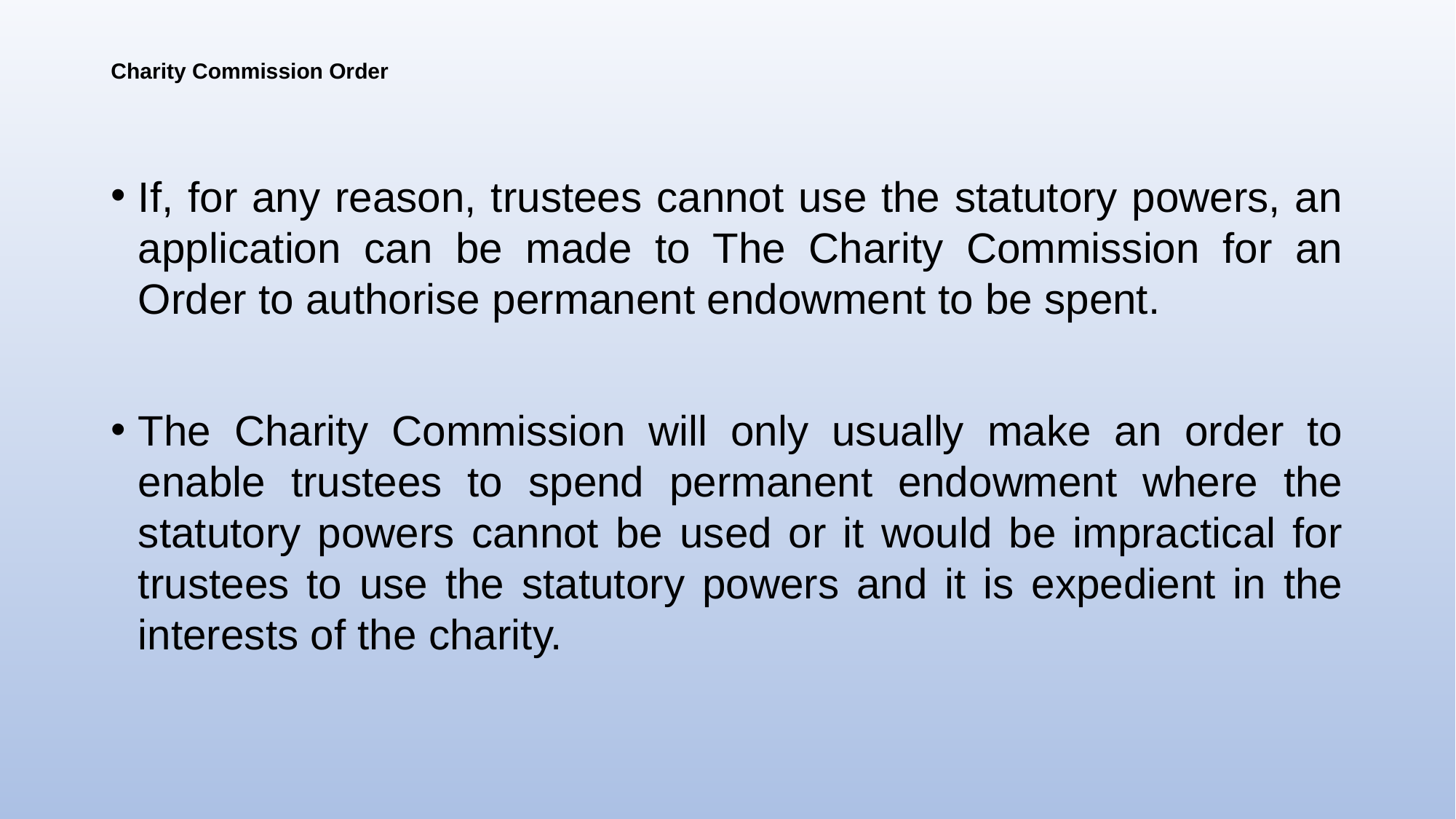

# Charity Commission Order

If, for any reason, trustees cannot use the statutory powers, an application can be made to The Charity Commission for an Order to authorise permanent endowment to be spent.

The Charity Commission will only usually make an order to enable trustees to spend permanent endowment where the statutory powers cannot be used or it would be impractical for trustees to use the statutory powers and it is expedient in the interests of the charity.